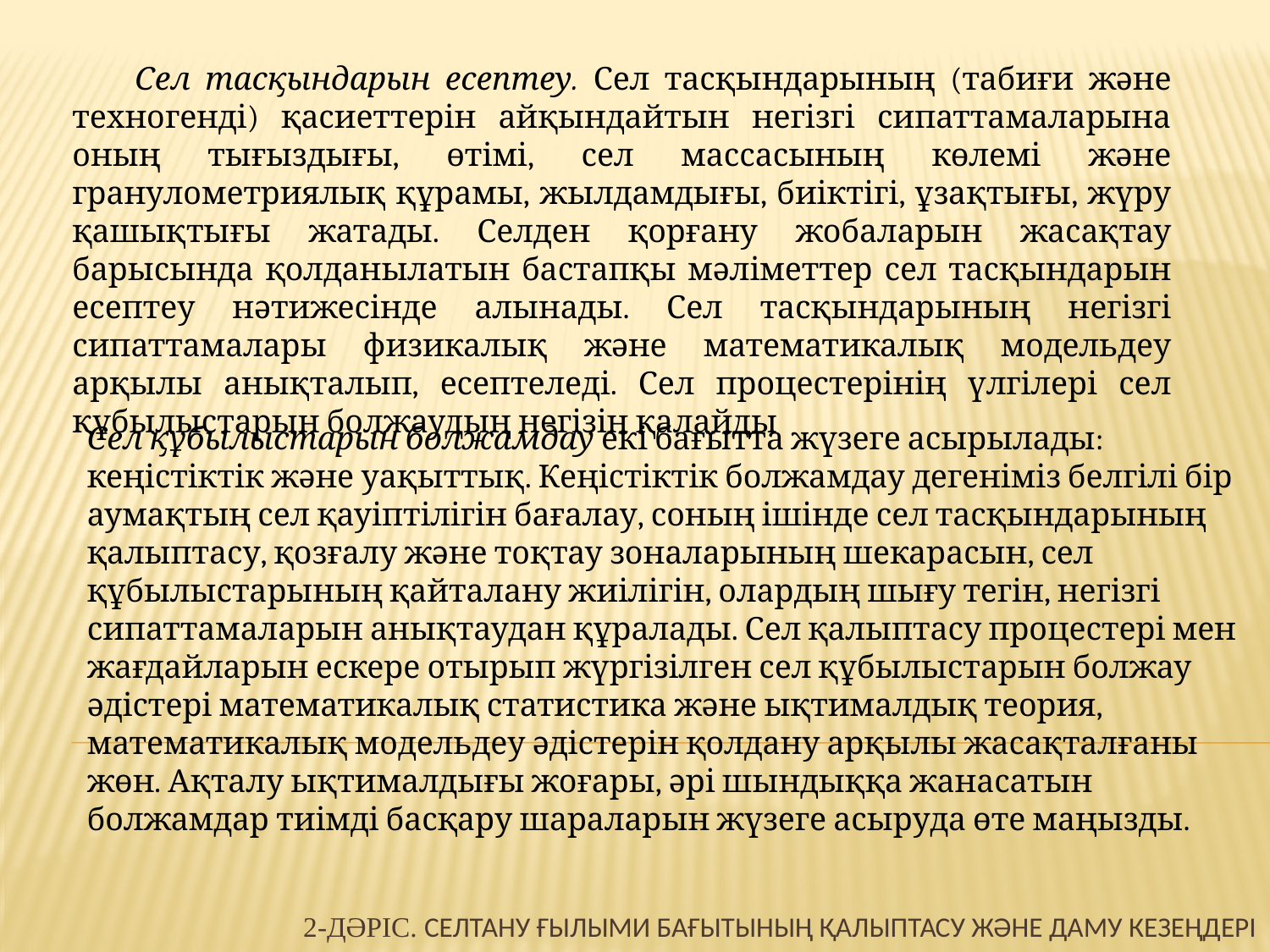

Сел тасқындарын есептеу. Сел тасқындарының (табиғи және техногенді) қасиеттерін айқындайтын негізгі сипаттамаларына оның тығыздығы, өтімі, сел массасының көлемі және гранулометриялық құрамы, жылдамдығы, биіктігі, ұзақтығы, жүру қашықтығы жатады. Селден қорғану жобаларын жасақтау барысында қолданылатын бастапқы мәліметтер сел тасқындарын есептеу нәтижесінде алынады. Сел тасқындарының негізгі сипаттамалары физикалық және математикалық модельдеу арқылы анықталып, есептеледі. Сел процестерінің үлгілері сел құбылыстарын болжаудың негізін қалайды
Сел құбылыстарын болжамдау екі бағытта жүзеге асырылады: кеңістіктік және уақыттық. Кеңістіктік болжамдау дегеніміз белгілі бір аумақтың сел қауіптілігін бағалау, соның ішінде сел тасқындарының қалыптасу, қозғалу және тоқтау зоналарының шекарасын, сел құбылыстарының қайталану жиілігін, олардың шығу тегін, негізгі сипаттамаларын анықтаудан құралады. Сел қалыптасу процестері мен жағдайларын ескере отырып жүргізілген сел құбылыстарын болжау әдістері математикалық статистика және ықтималдық теория, математикалық модельдеу әдістерін қолдану арқылы жасақталғаны жөн. Ақталу ықтималдығы жоғары, әрі шындыққа жанасатын болжамдар тиімді басқару шараларын жүзеге асыруда өте маңызды.

# 2-дәріс. Селтану ғылыми бағытының қалыптасу және даму кезеңдері